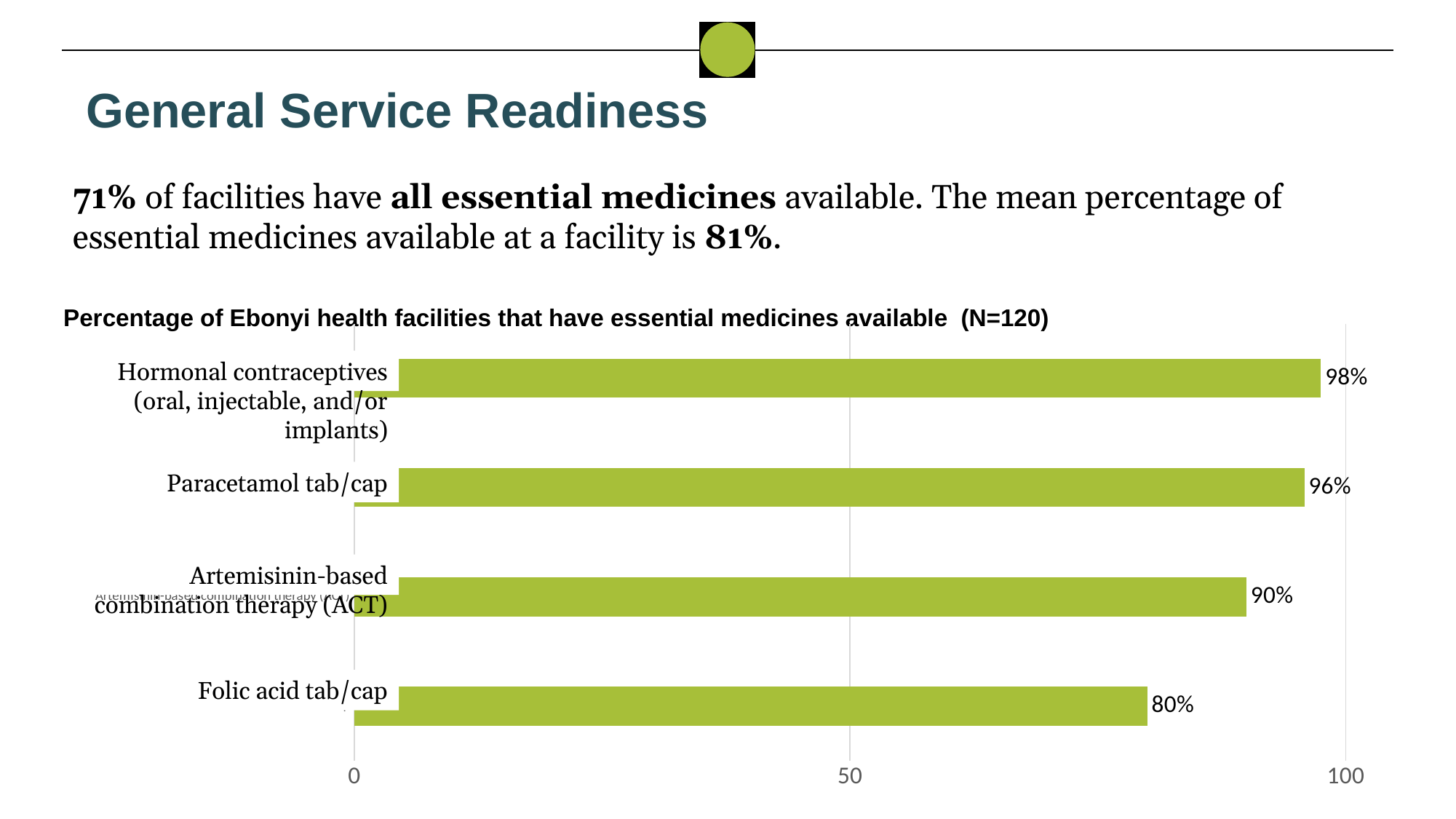

General Service Readiness
71% of facilities have all essential medicines available. The mean percentage of essential medicines available at a facility is 81%.
Percentage of Ebonyi health facilities that have essential medicines available  (N=120)

### Chart

| Category | Ebonyi |
|---|---|
| Folic acid tab/cap | 80.0 |
| Artemisinin-based combination therapy (ACT) | 90.0 |
| Paracetamol tab/cap | 95.83 |
| Hormonal contraceptives (oral, injectable and/or implants) | 97.5 |
Hormonal contraceptives (oral, injectable, and/or implants)
Paracetamol tab/cap
Artemisinin-based combination therapy (ACT)
Folic acid tab/cap